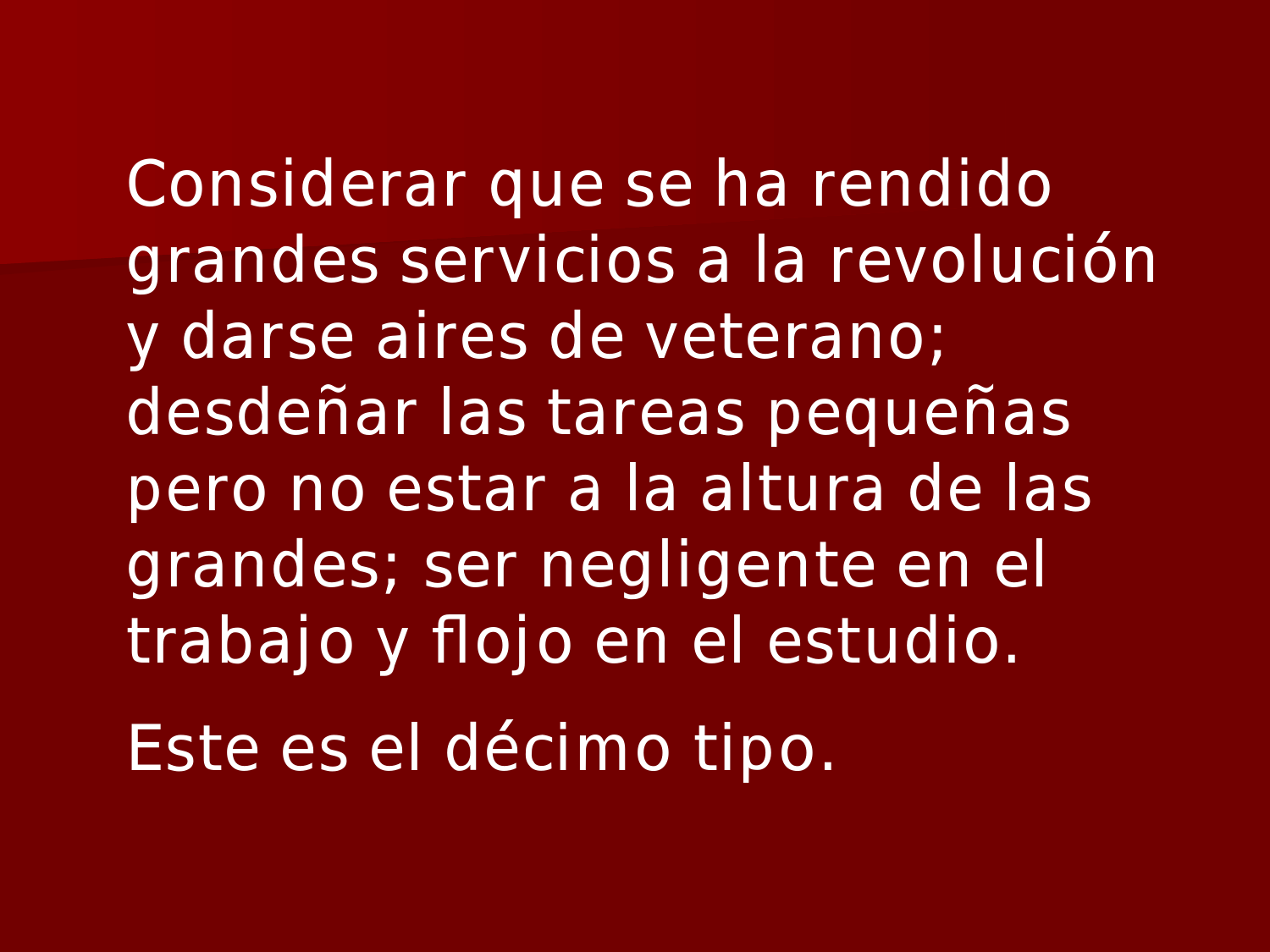

Considerar que se ha rendido grandes servicios a la revolución y darse aires de veterano; desdeñar las tareas pequeñas pero no estar a la altura de las grandes; ser negligente en el trabajo y flojo en el estudio.
Este es el décimo tipo.